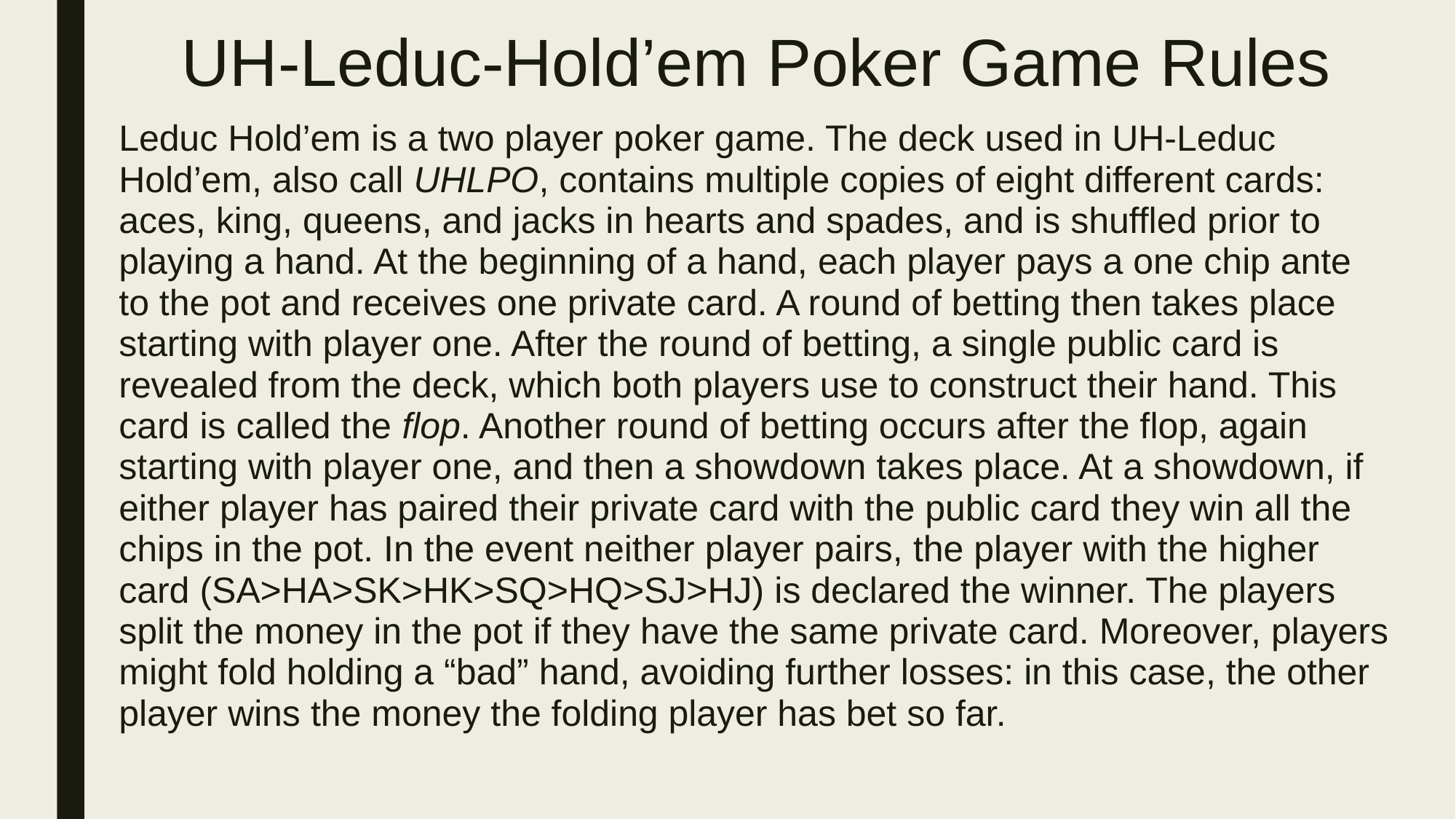

# UH-Leduc-Hold’em Poker Game Rules
Leduc Hold’em is a two player poker game. The deck used in UH-Leduc Hold’em, also call UHLPO, contains multiple copies of eight different cards: aces, king, queens, and jacks in hearts and spades, and is shuffled prior to playing a hand. At the beginning of a hand, each player pays a one chip ante to the pot and receives one private card. A round of betting then takes place starting with player one. After the round of betting, a single public card is revealed from the deck, which both players use to construct their hand. This card is called the flop. Another round of betting occurs after the flop, again starting with player one, and then a showdown takes place. At a showdown, if either player has paired their private card with the public card they win all the chips in the pot. In the event neither player pairs, the player with the higher card (SA>HA>SK>HK>SQ>HQ>SJ>HJ) is declared the winner. The players split the money in the pot if they have the same private card. Moreover, players might fold holding a “bad” hand, avoiding further losses: in this case, the other player wins the money the folding player has bet so far.